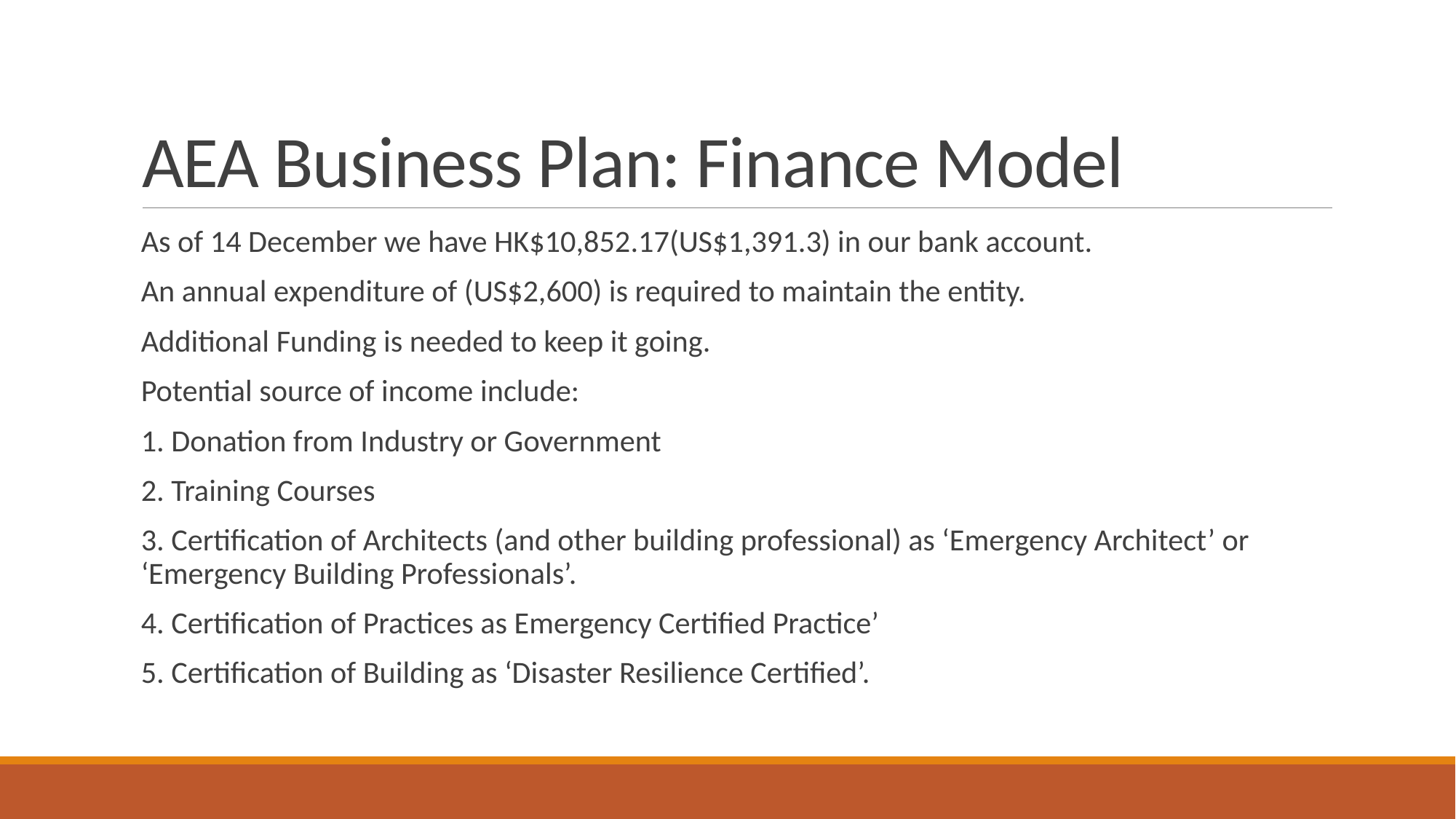

# AEA Business Plan: Finance Model
As of 14 December we have HK$10,852.17(US$1,391.3) in our bank account.
An annual expenditure of (US$2,600) is required to maintain the entity.
Additional Funding is needed to keep it going.
Potential source of income include:
1. Donation from Industry or Government
2. Training Courses
3. Certification of Architects (and other building professional) as ‘Emergency Architect’ or ‘Emergency Building Professionals’.
4. Certification of Practices as Emergency Certified Practice’
5. Certification of Building as ‘Disaster Resilience Certified’.